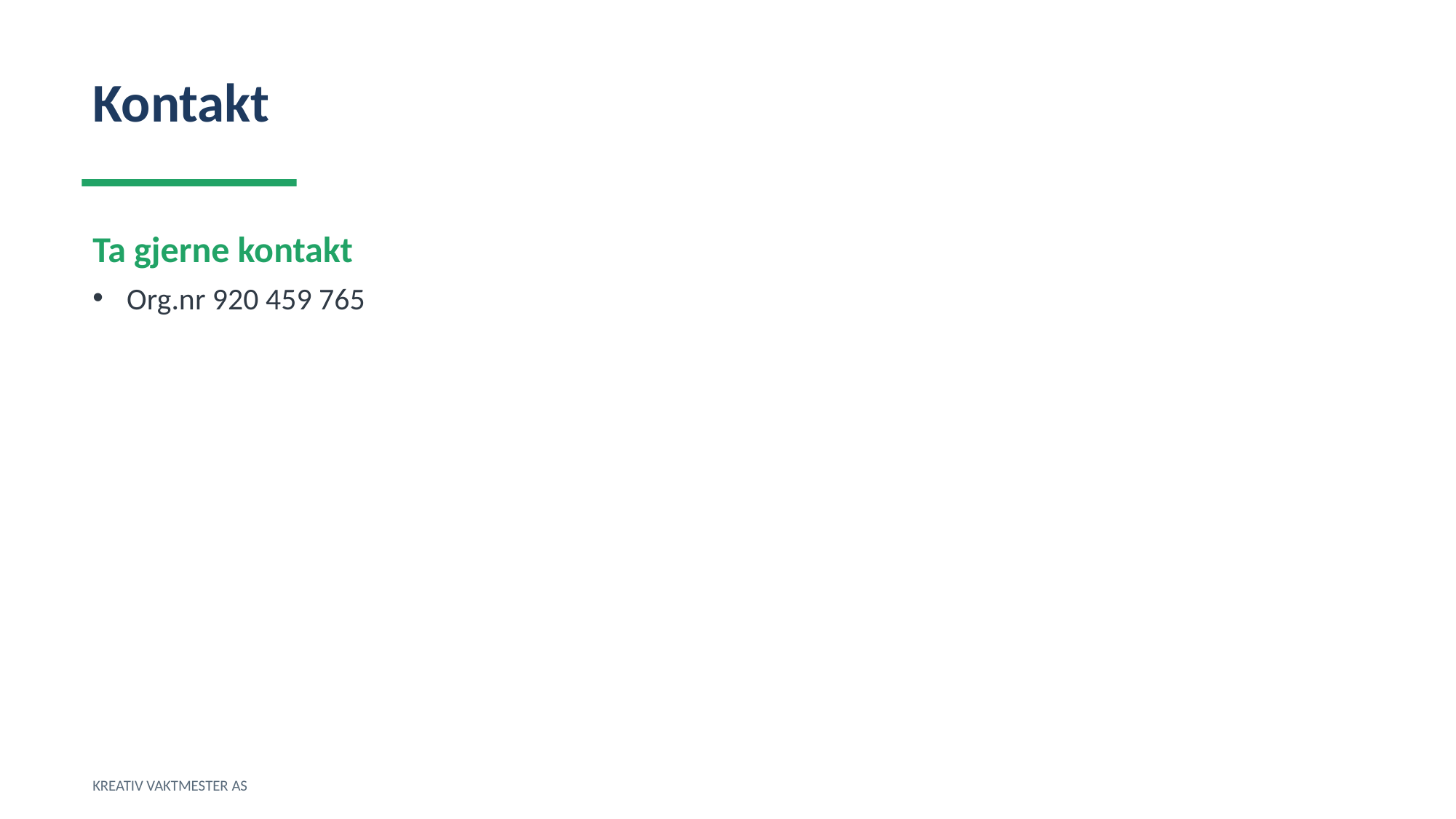

Kontakt

Ta gjerne kontakt
Org.nr 920 459 765
KREATIV VAKTMESTER AS